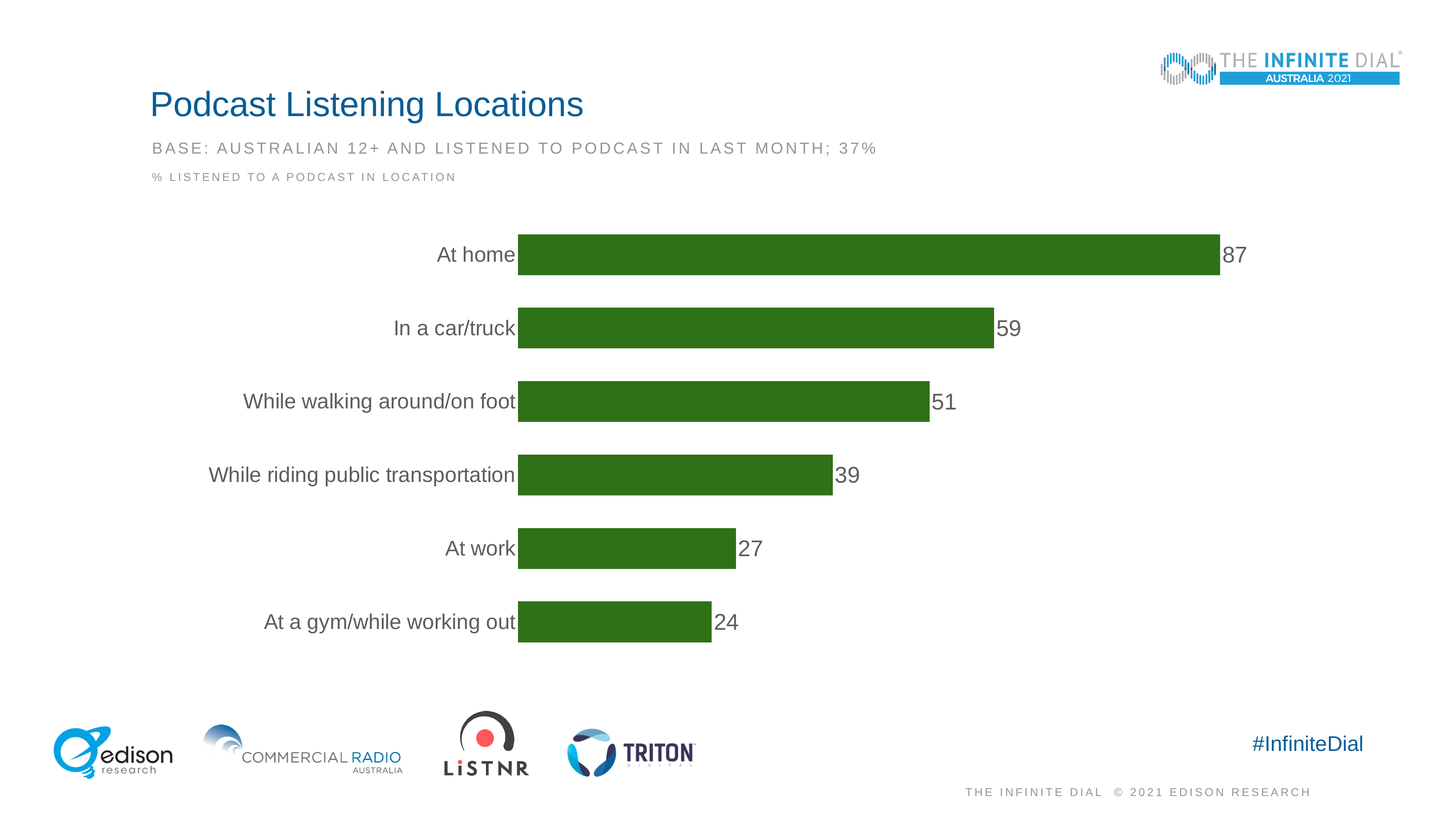

# Podcast Listening Locations
Base: Australian 12+ and Listened to podcast in last month; 37%
% Listened to a podcast in location

### Chart

| Category | Total 12+ |
|---|---|
| At home | 87.0 |
| In a car/truck | 59.0 |
| While walking around/on foot | 51.0 |
| While riding public transportation | 39.0 |
| At work | 27.0 |
| At a gym/while working out | 24.0 |